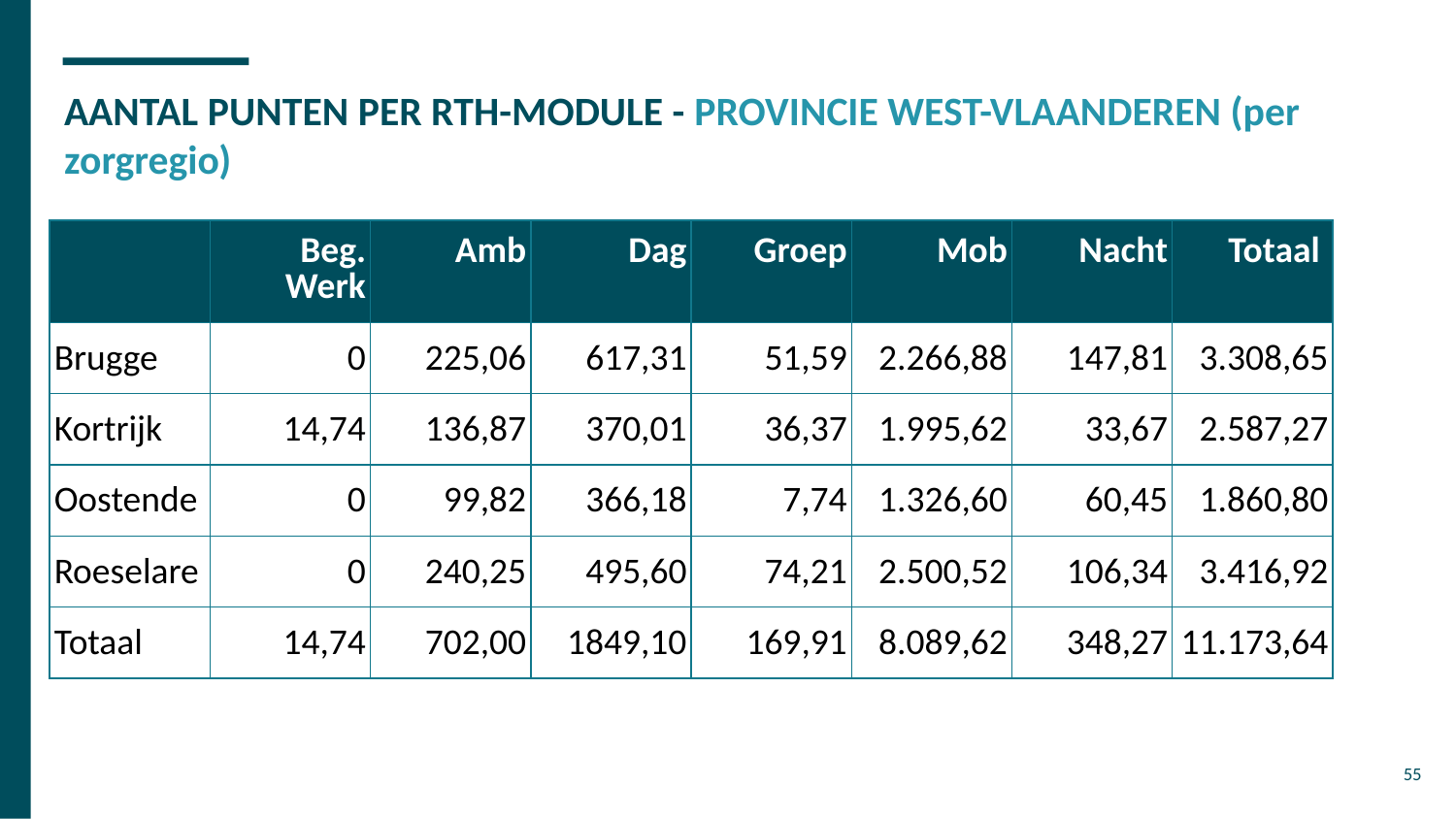

# AANTAL PUNTEN PER RTH-MODULE - PROVINCIE WEST-VLAANDEREN (per zorgregio)
|  | Beg. Werk | Amb | Dag | Groep | Mob | Nacht | Totaal |
| --- | --- | --- | --- | --- | --- | --- | --- |
| Brugge | 0 | 225,06 | 617,31 | 51,59 | 2.266,88 | 147,81 | 3.308,65 |
| Kortrijk | 14,74 | 136,87 | 370,01 | 36,37 | 1.995,62 | 33,67 | 2.587,27 |
| Oostende | 0 | 99,82 | 366,18 | 7,74 | 1.326,60 | 60,45 | 1.860,80 |
| Roeselare | 0 | 240,25 | 495,60 | 74,21 | 2.500,52 | 106,34 | 3.416,92 |
| Totaal | 14,74 | 702,00 | 1849,10 | 169,91 | 8.089,62 | 348,27 | 11.173,64 |
55